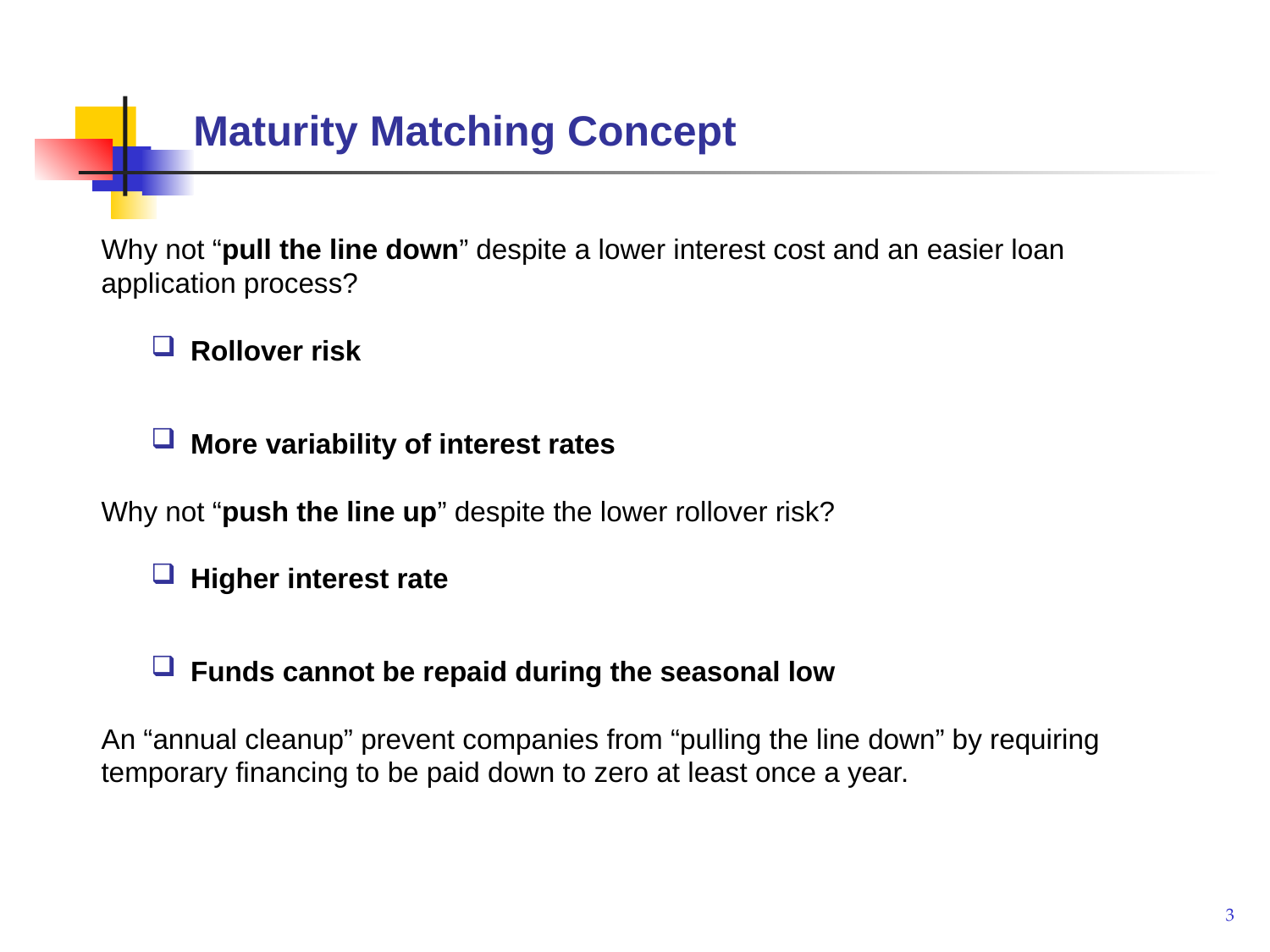

# Maturity Matching Concept
Why not “pull the line down” despite a lower interest cost and an easier loan application process?

Rollover risk

More variability of interest rates

Why not “push the line up” despite the lower rollover risk?

Higher interest rate

Funds cannot be repaid during the seasonal low

An “annual cleanup” prevent companies from “pulling the line down” by requiring temporary financing to be paid down to zero at least once a year.

3